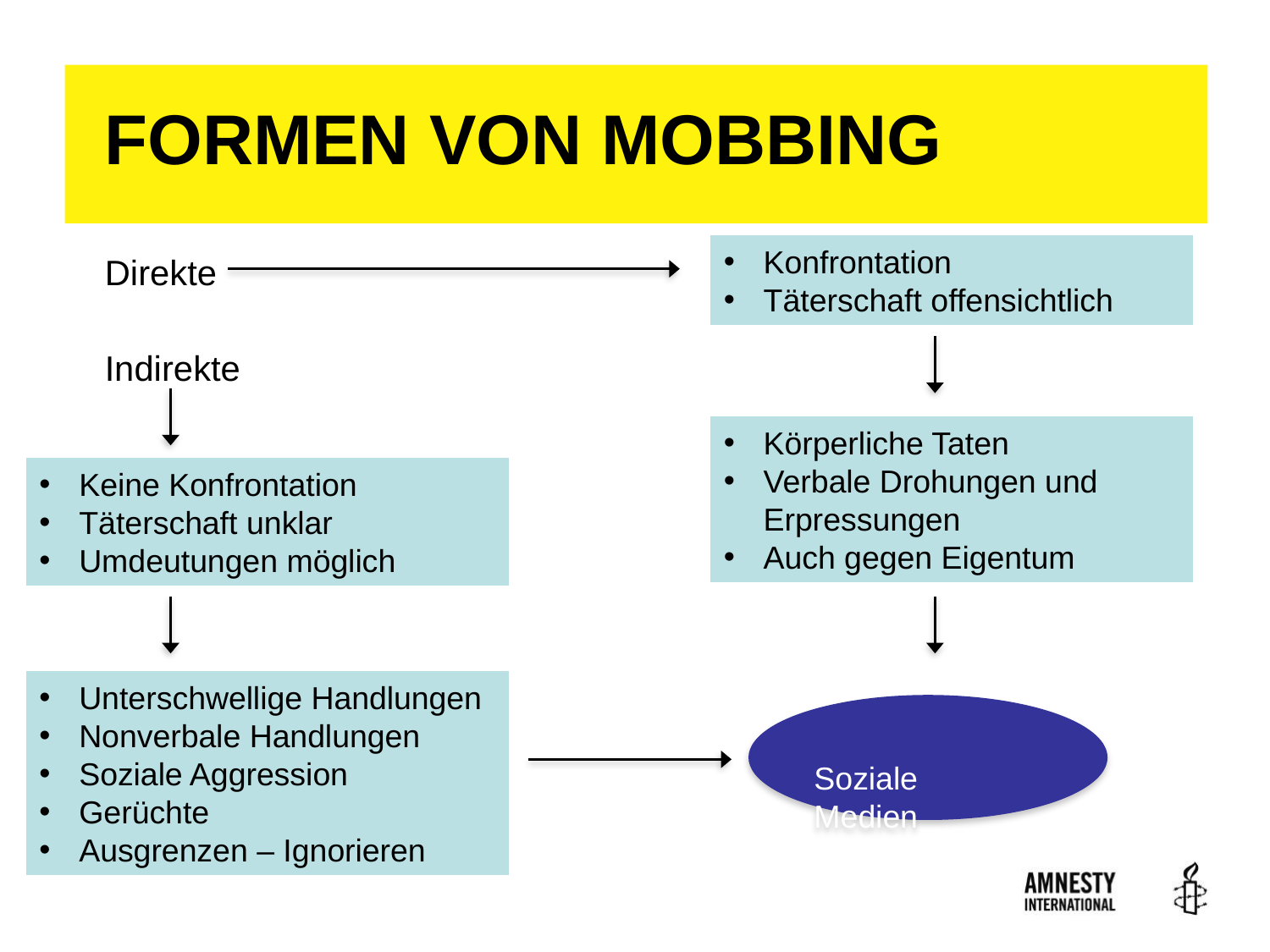

# FORMEN VON MOBBING
3
Konfrontation
Täterschaft offensichtlich
Direkte

Indirekte

Körperliche Taten
Verbale Drohungen und Erpressungen
Auch gegen Eigentum
Keine Konfrontation
Täterschaft unklar
Umdeutungen möglich
Unterschwellige Handlungen
Nonverbale Handlungen
Soziale Aggression
Gerüchte
Ausgrenzen – Ignorieren
	Soziale  	Medien